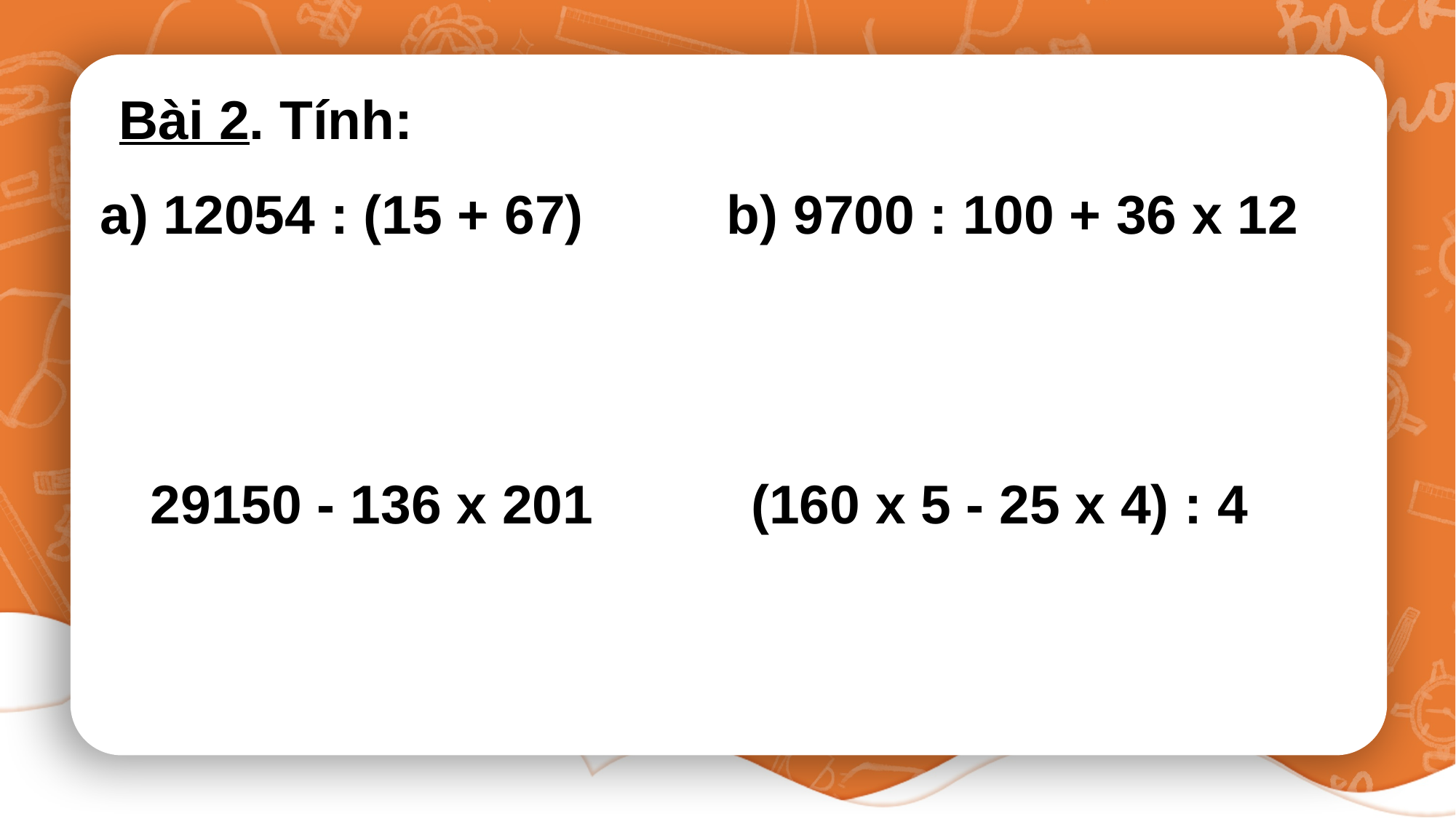

Bài 2. Tính:
  b) 9700 : 100 + 36 x 12
a) 12054 : (15 + 67)
29150 - 136 x 201
(160 x 5 - 25 x 4) : 4